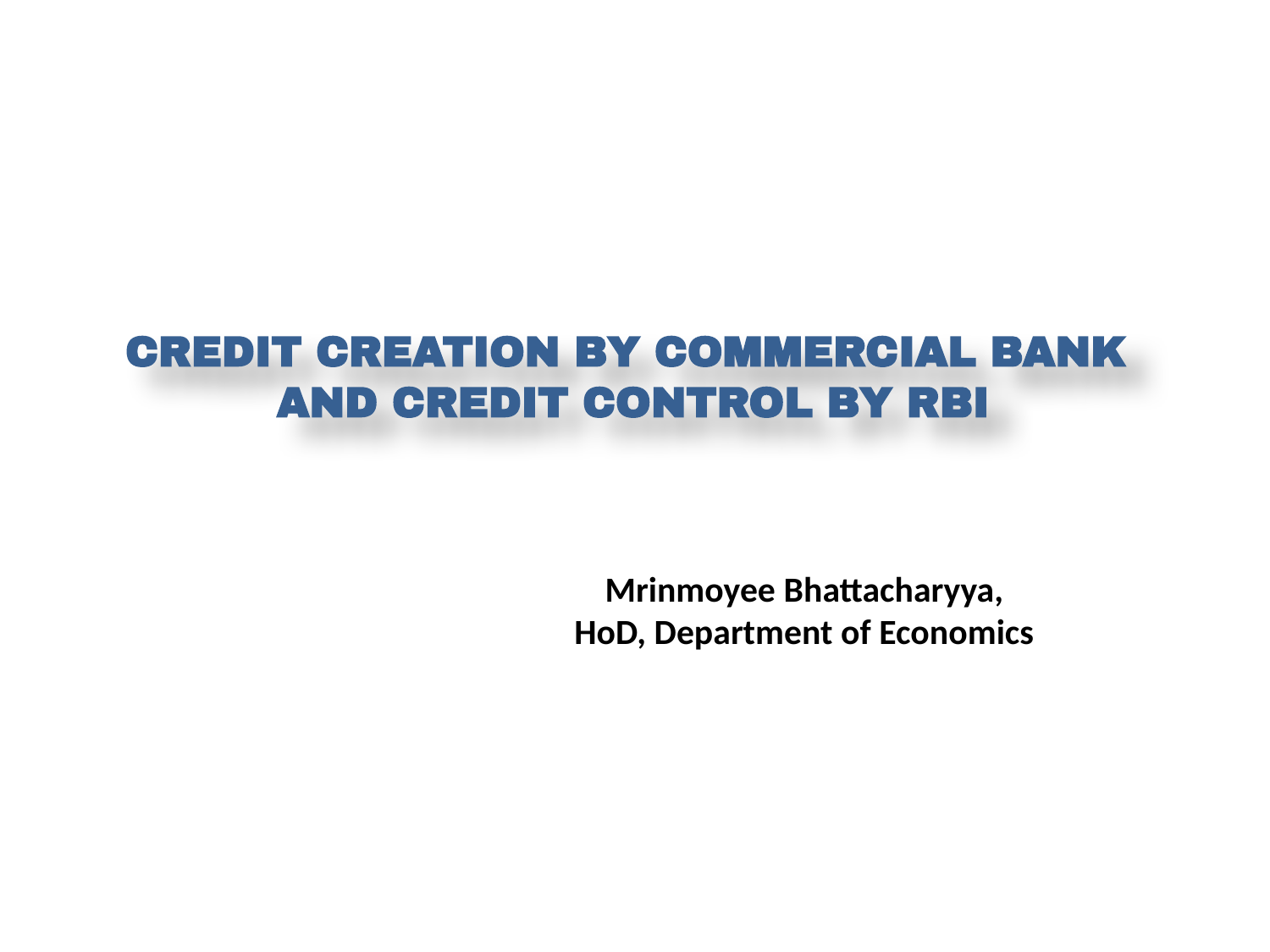

CREDIT CREATION BY COMMERCIAL BANK
AND CREDIT CONTROL BY RBI
Mrinmoyee Bhattacharyya,
HoD, Department of Economics